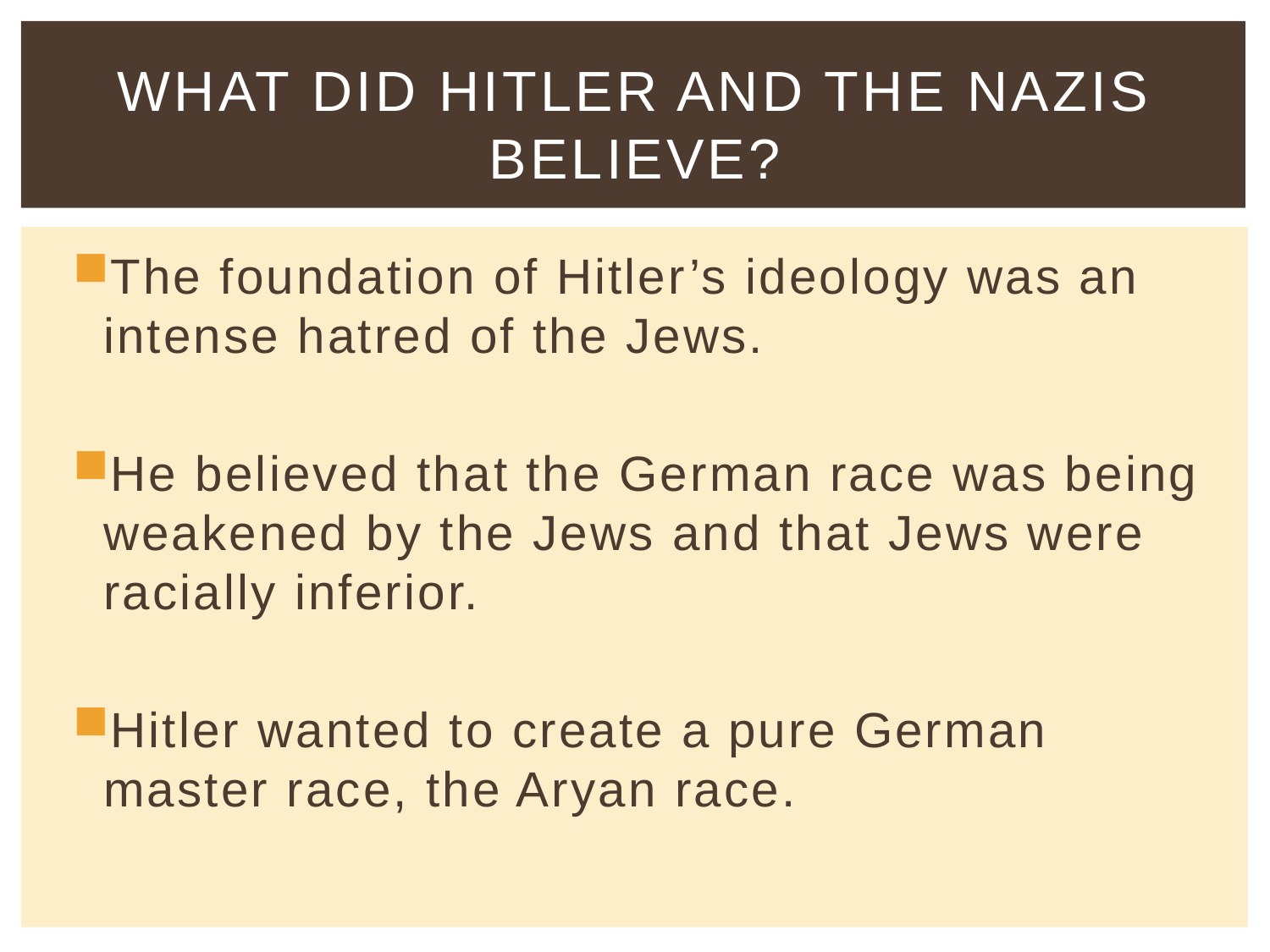

# What did Hitler and the Nazis believe?
The foundation of Hitler’s ideology was an intense hatred of the Jews.

He believed that the German race was being weakened by the Jews and that Jews were racially inferior.

Hitler wanted to create a pure German master race, the Aryan race.